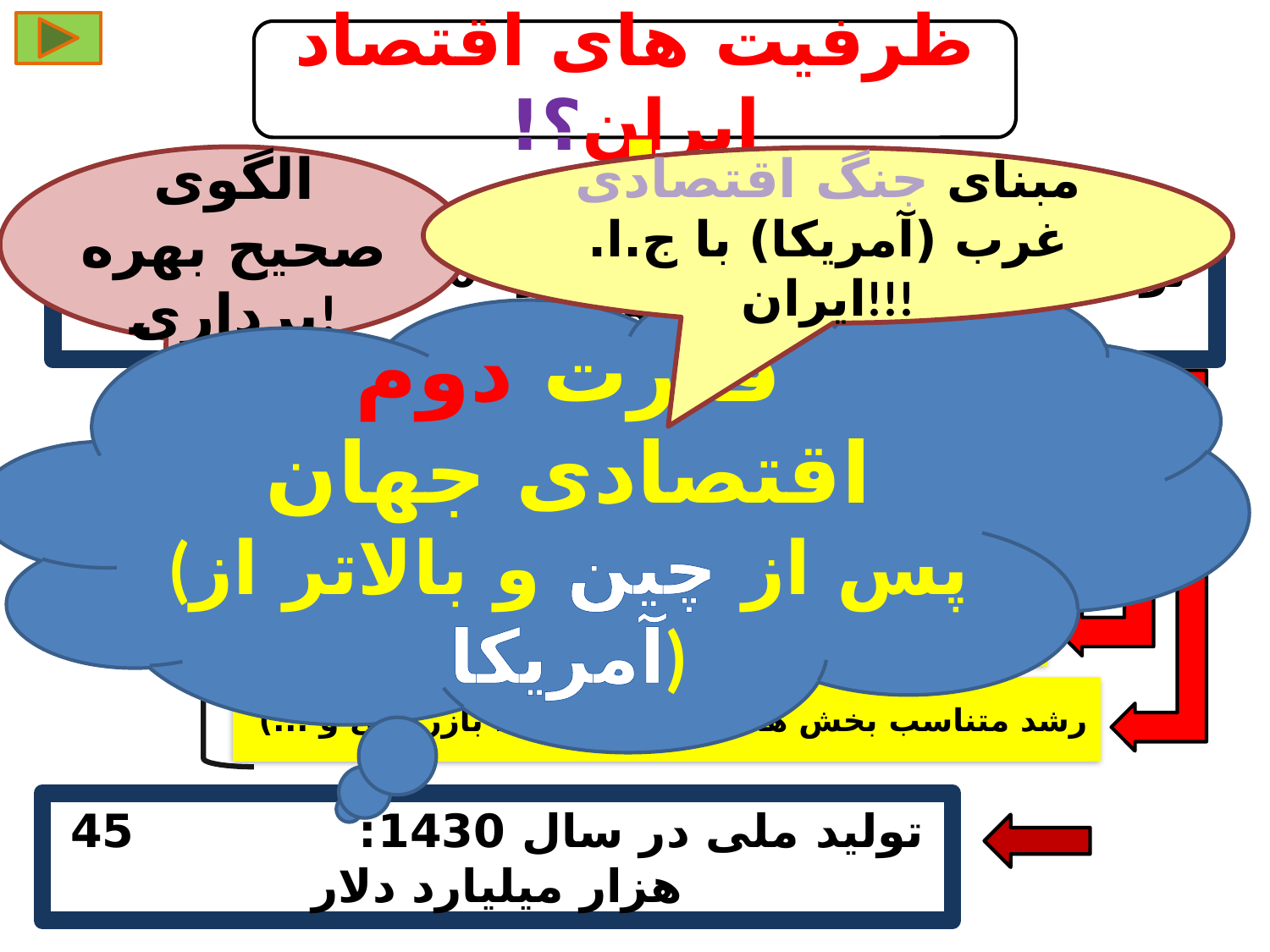

ظرفیت های اقتصاد ایران؟!
الگوی صحیح بهره برداری!
مبنای جنگ اقتصادی غرب (آمریکا) با ج.ا. ایران!!!

تولید ملی در سال1394:  حدود 1350 میلیارد دلار (PPP)
قدرت دوم اقتصادی جهان
(پس از چین و بالاتر از آمریکا)

رشد بخش کشاورزی و صنایع وابسته

فرآوری نفت و گاز در داخل (عدم خام فروشی)

بهره برداری 5 درصدی از سرمایه نخبگانی
رشد متناسب بخش های خدماتی (بانک، بازرگانی و ...)
تولید ملی در سال 1430:              45 هزار میلیارد دلار